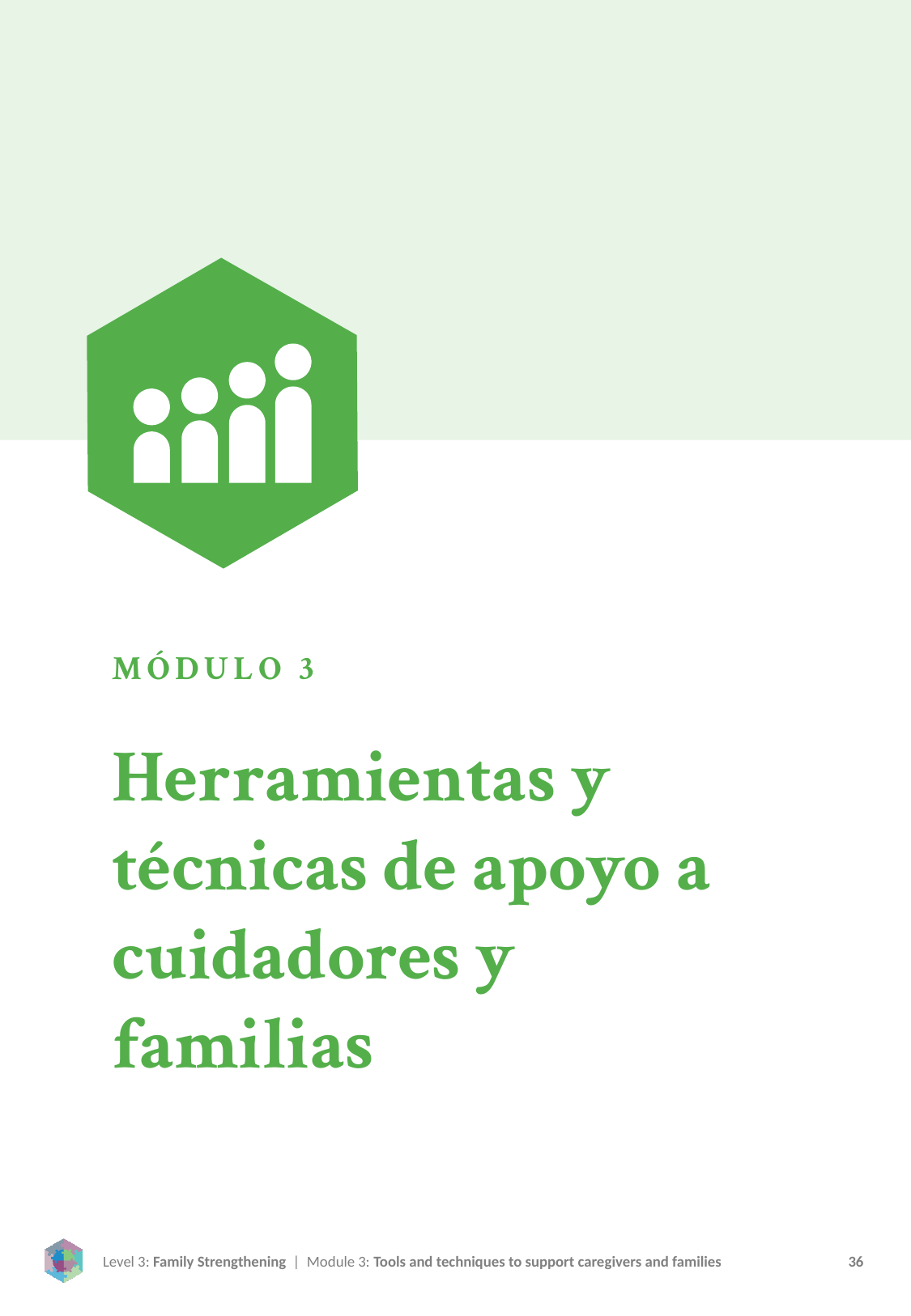

MÓDULO 3

Herramientas y técnicas de apoyo a cuidadores y familias